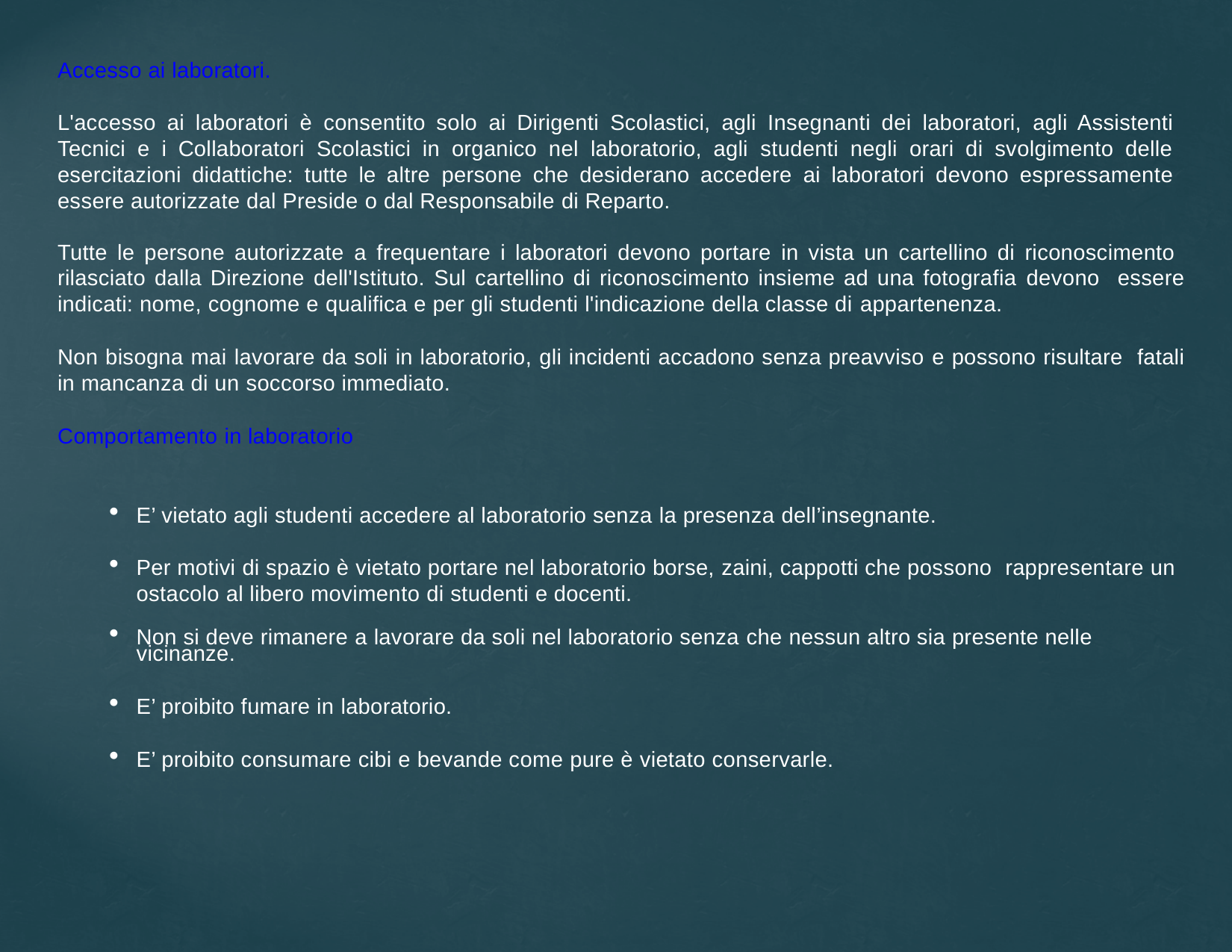

Accesso ai laboratori.

L'accesso ai laboratori è consentito solo ai Dirigenti Scolastici, agli Insegnanti dei laboratori, agli Assistenti  Tecnici e i Collaboratori Scolastici in organico nel laboratorio, agli studenti negli orari di svolgimento delle  esercitazioni didattiche: tutte le altre persone che desiderano accedere ai laboratori devono espressamente  essere autorizzate dal Preside o dal Responsabile di Reparto.

Tutte le persone autorizzate a frequentare i laboratori devono portare in vista un cartellino di riconoscimento  rilasciato dalla Direzione dell'Istituto. Sul cartellino di riconoscimento insieme ad una fotografia devono  essere indicati: nome, cognome e qualifica e per gli studenti l'indicazione della classe di appartenenza.

Non bisogna mai lavorare da soli in laboratorio, gli incidenti accadono senza preavviso e possono risultare  fatali in mancanza di un soccorso immediato.

Comportamento in laboratorio

E’ vietato agli studenti accedere al laboratorio senza la presenza dell’insegnante.

Per motivi di spazio è vietato portare nel laboratorio borse, zaini, cappotti che possono  rappresentare un ostacolo al libero movimento di studenti e docenti.

Non si deve rimanere a lavorare da soli nel laboratorio senza che nessun altro sia presente nelle  vicinanze.

E’ proibito fumare in laboratorio.

E’ proibito consumare cibi e bevande come pure è vietato conservarle.